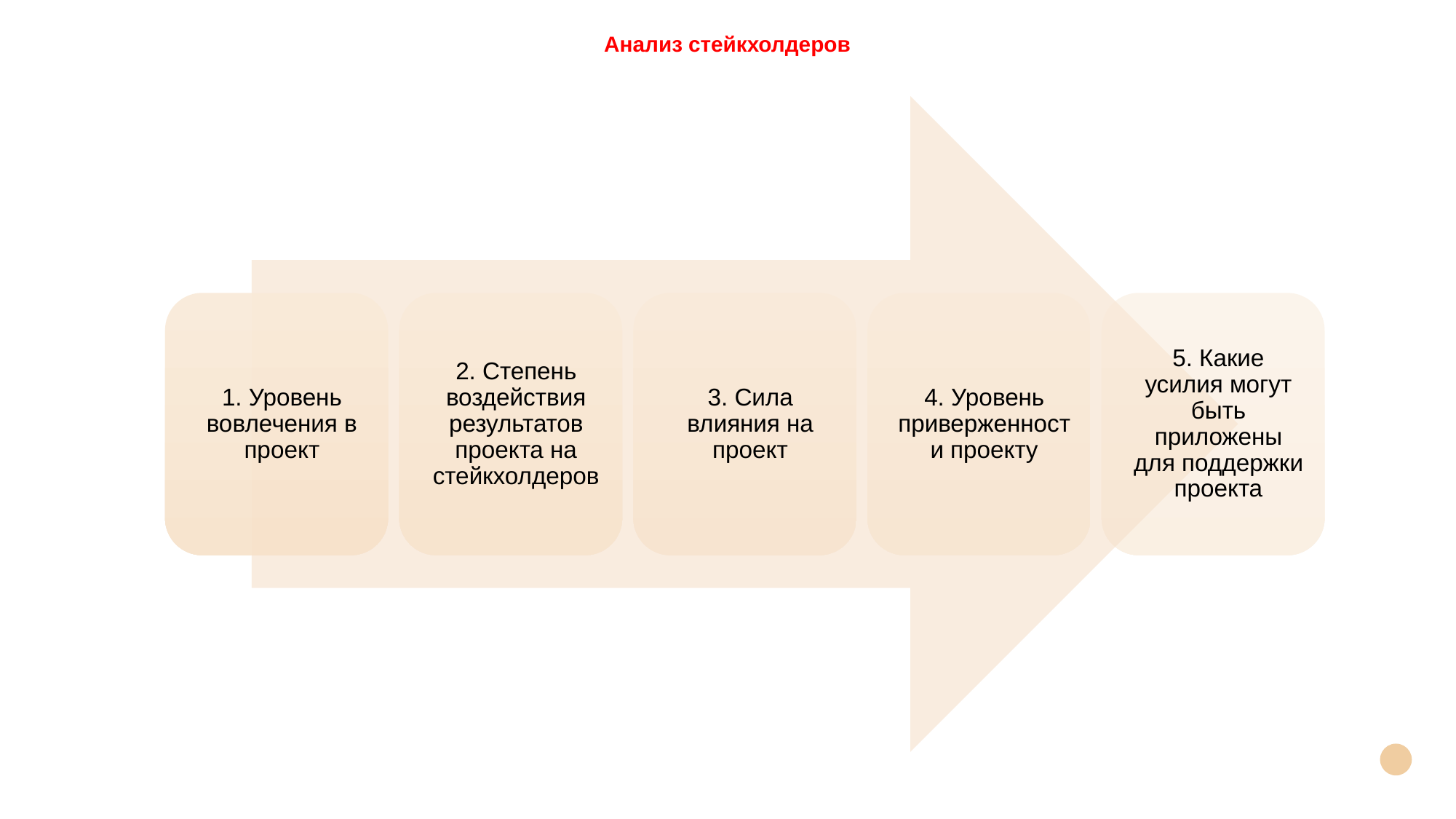

# Анализ стейкхолдеров
1. Уровень вовлечения в проект
2. Степень воздействия результатов проекта на стейкхолдеров
3. Сила влияния на проект
4. Уровень приверженности проекту
5. Какие усилия могут быть приложены для поддержки проекта